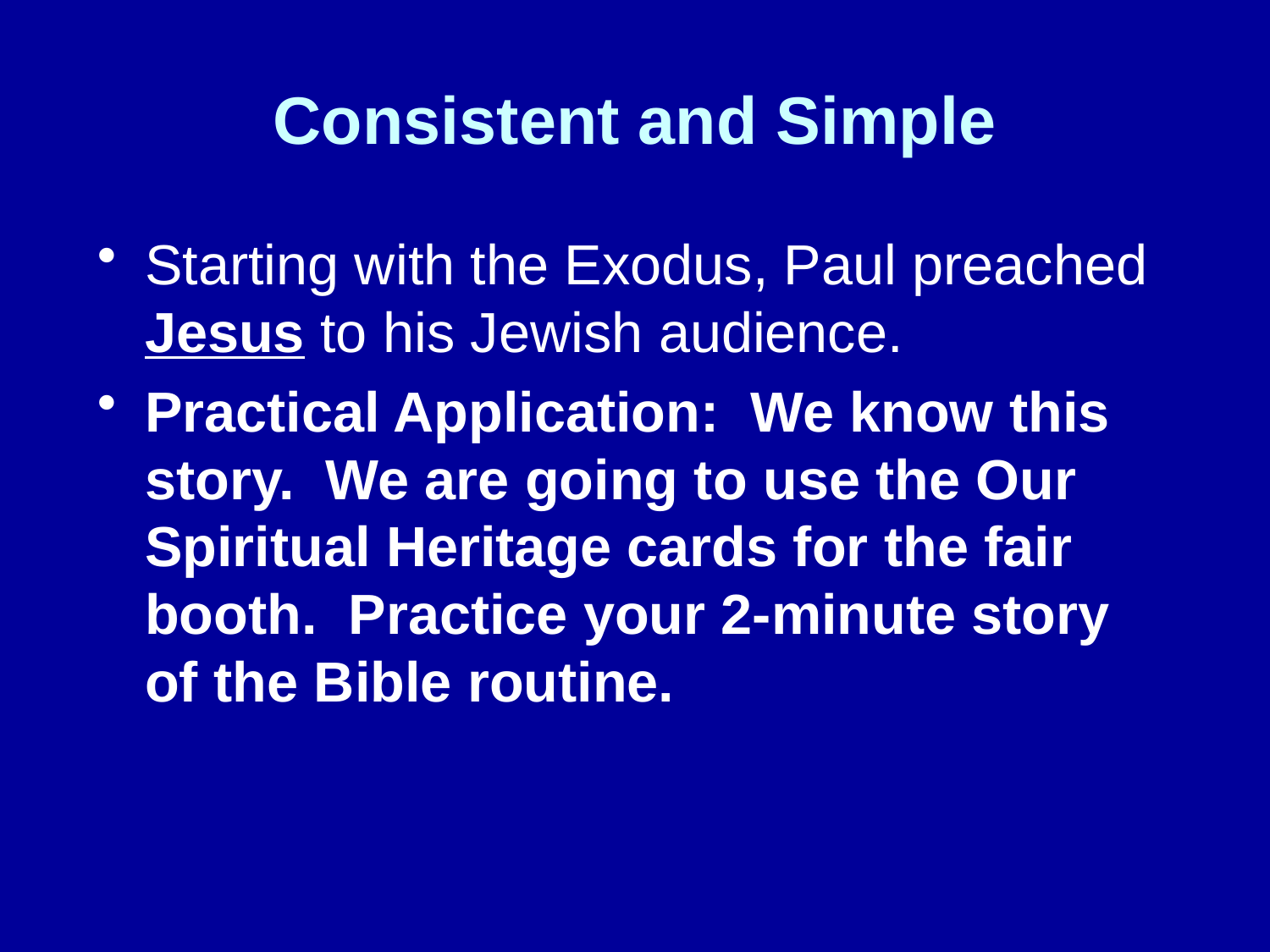

# Consistent and Simple
Starting with the Exodus, Paul preached Jesus to his Jewish audience.
Practical Application:  We know this story.  We are going to use the Our Spiritual Heritage cards for the fair booth.  Practice your 2-minute story of the Bible routine.